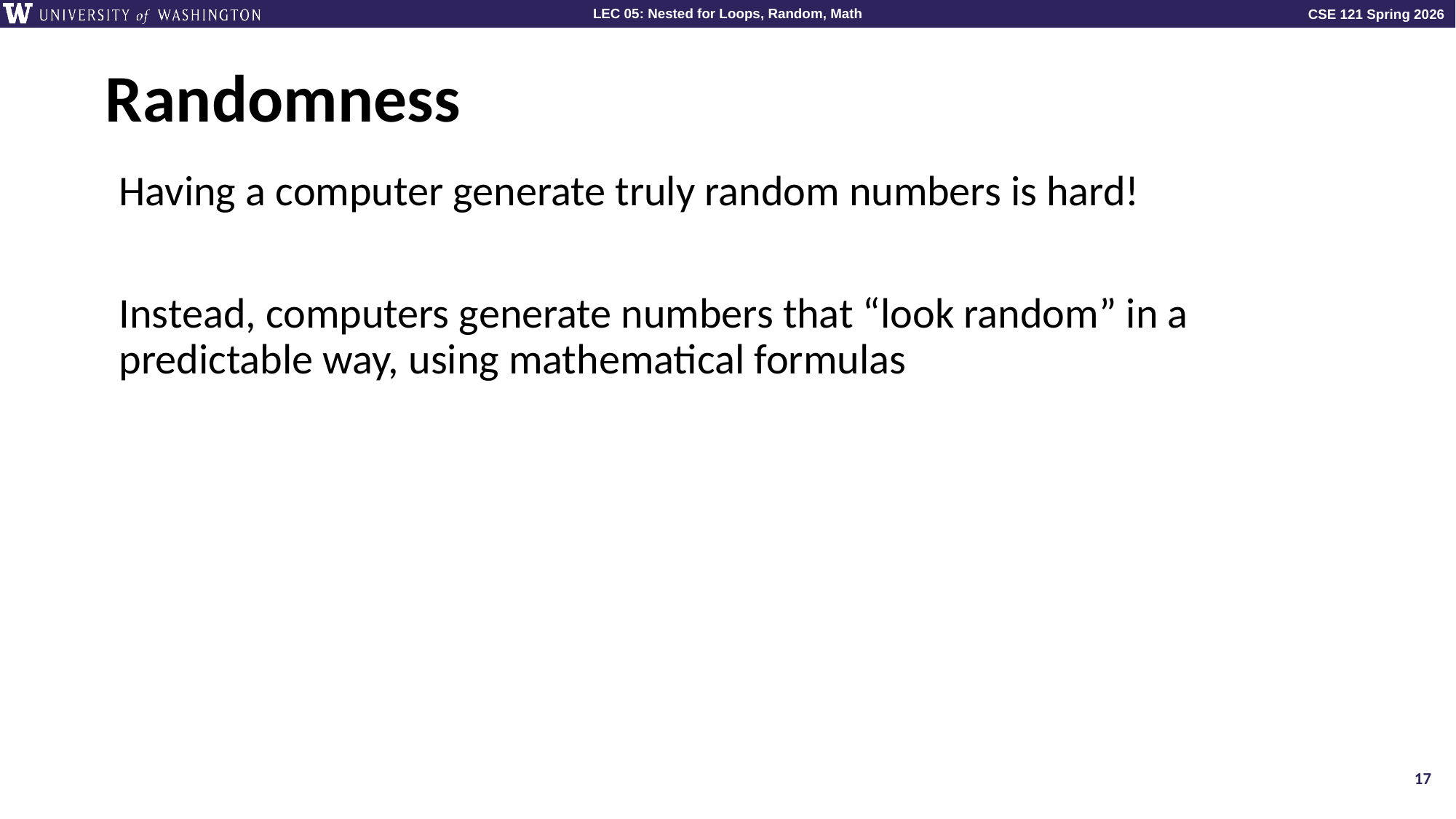

# Randomness
Having a computer generate truly random numbers is hard!

Instead, computers generate numbers that “look random” in a predictable way, using mathematical formulas
17